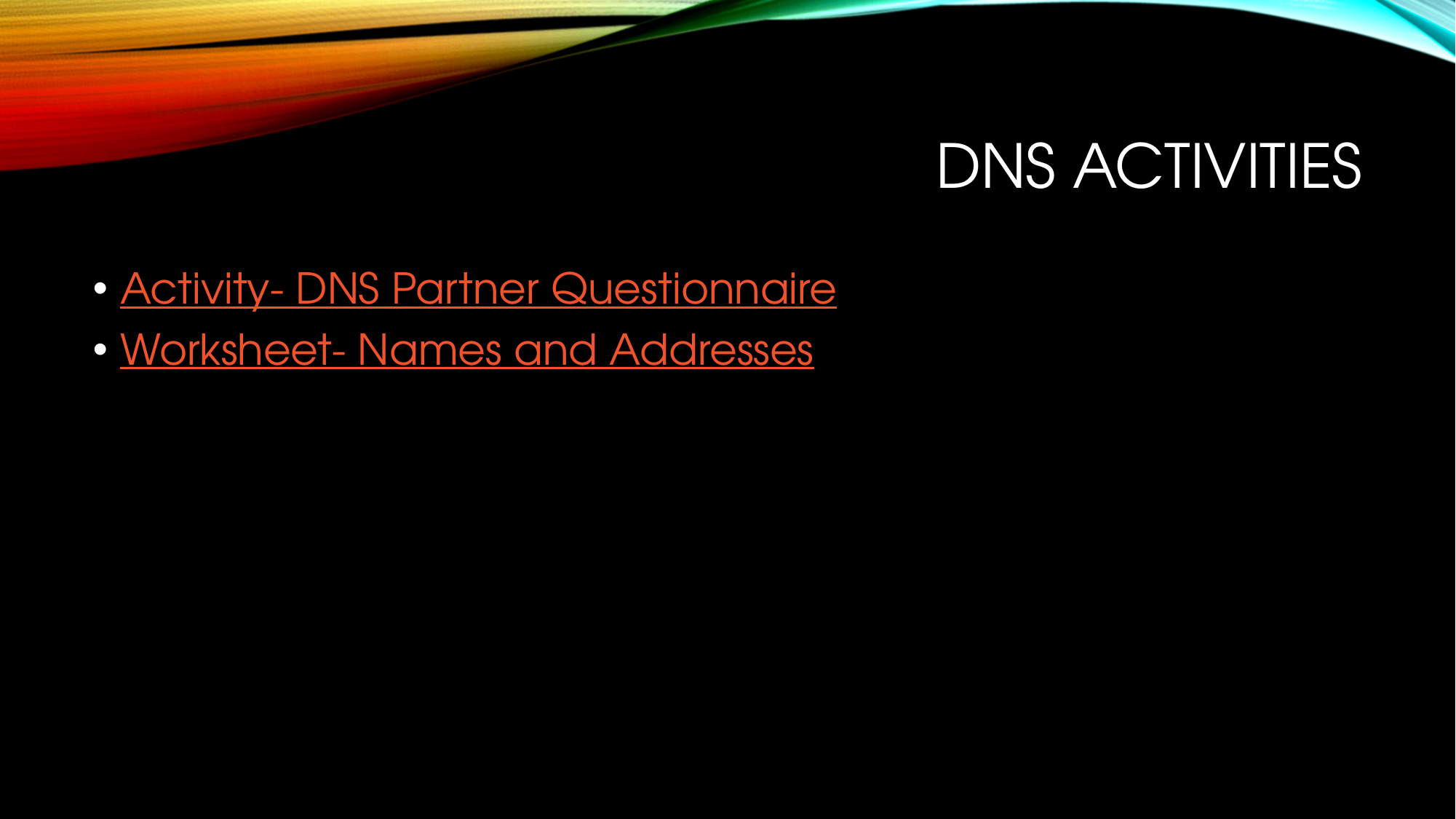

# DNS Activities
Activity- DNS Partner Questionnaire
Worksheet- Names and Addresses